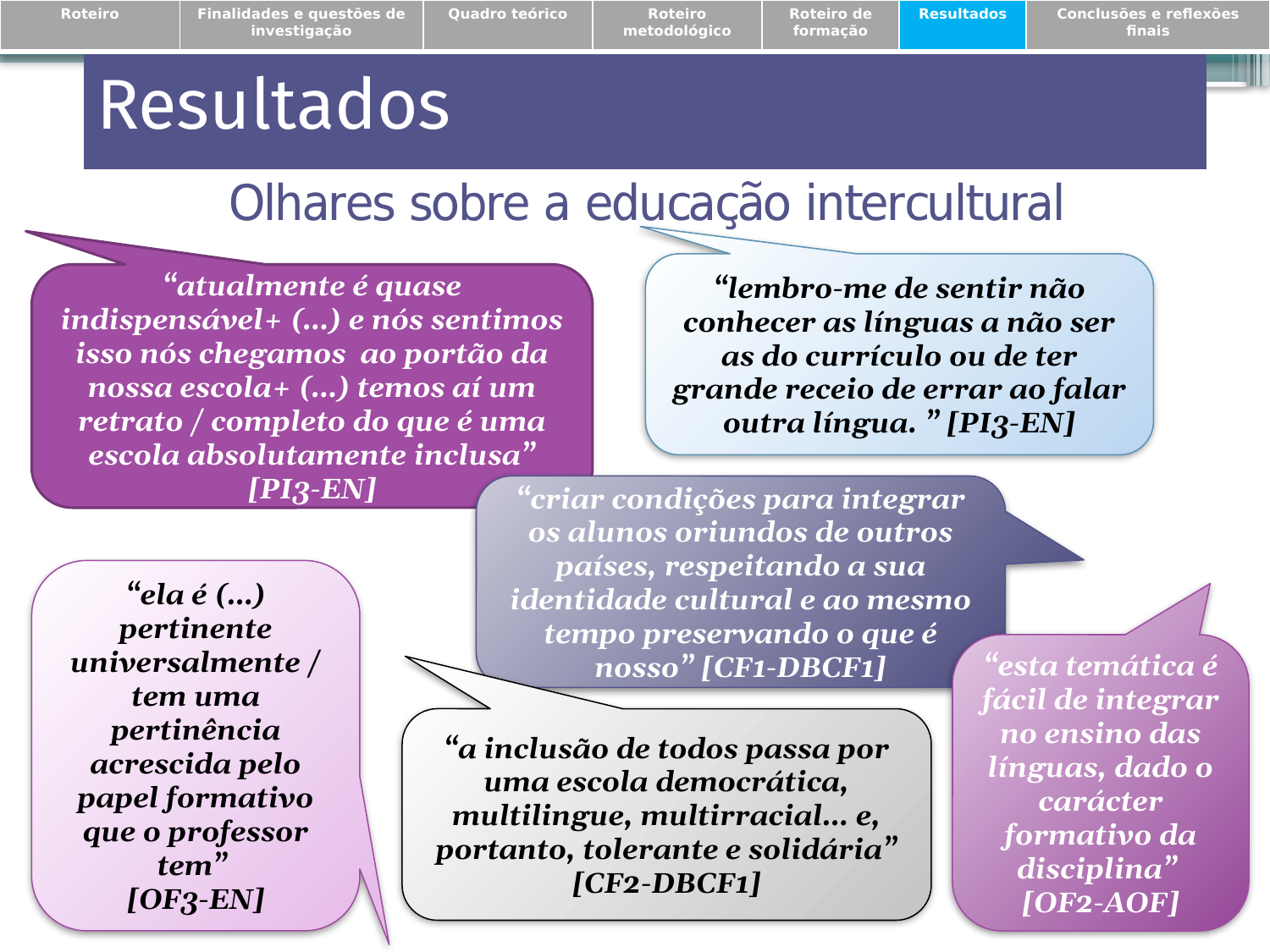

| Roteiro | Finalidades e questões de investigação | Quadro teórico | Roteiro metodológico | Roteiro de formação | Resultados | Conclusões e reflexões finais |
| --- | --- | --- | --- | --- | --- | --- |
# Resultados
Olhares sobre a educação intercultural
“lembro-me de sentir não conhecer as línguas a não ser as do currículo ou de ter grande receio de errar ao falar outra língua. ” [PI3-EN]
“atualmente é quase indispensável+ (…) e nós sentimos isso nós chegamos  ao portão da nossa escola+ (…) temos aí um retrato / completo do que é uma escola absolutamente inclusa” [PI3-EN]
“criar condições para integrar os alunos oriundos de outros países, respeitando a sua identidade cultural e ao mesmo tempo preservando o que é nosso” [CF1-DBCF1]
“ela é (…) pertinente universalmente / tem uma pertinência acrescida pelo papel formativo que o professor tem”
[OF3-EN]
“esta temática é fácil de integrar no ensino das línguas, dado o carácter formativo da disciplina”
[OF2-AOF]
“a inclusão de todos passa por uma escola democrática, multilingue, multirracial… e, portanto, tolerante e solidária” [CF2-DBCF1]